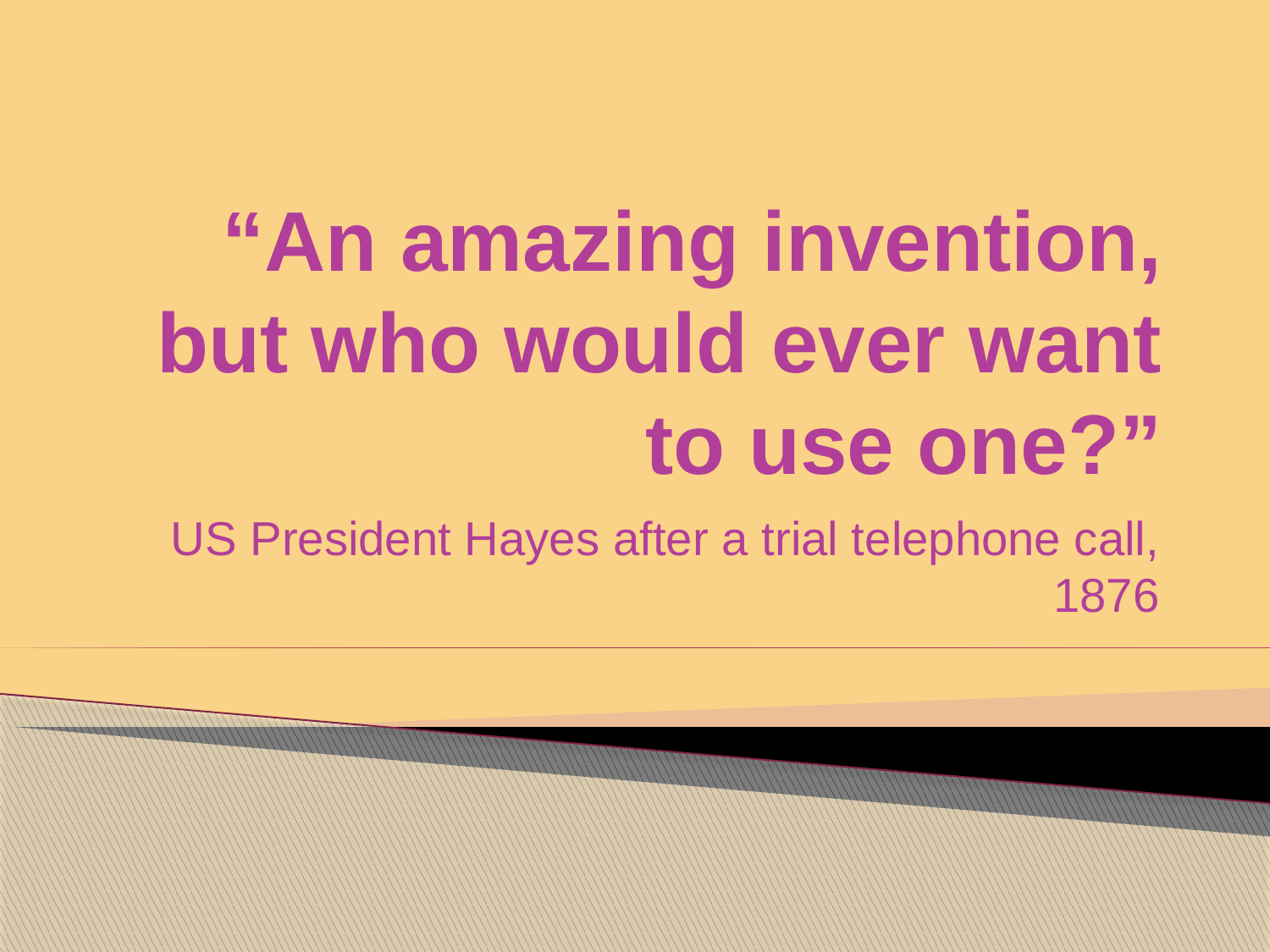

# “An amazing invention, but who would ever want to use one?”
US President Hayes after a trial telephone call, 1876